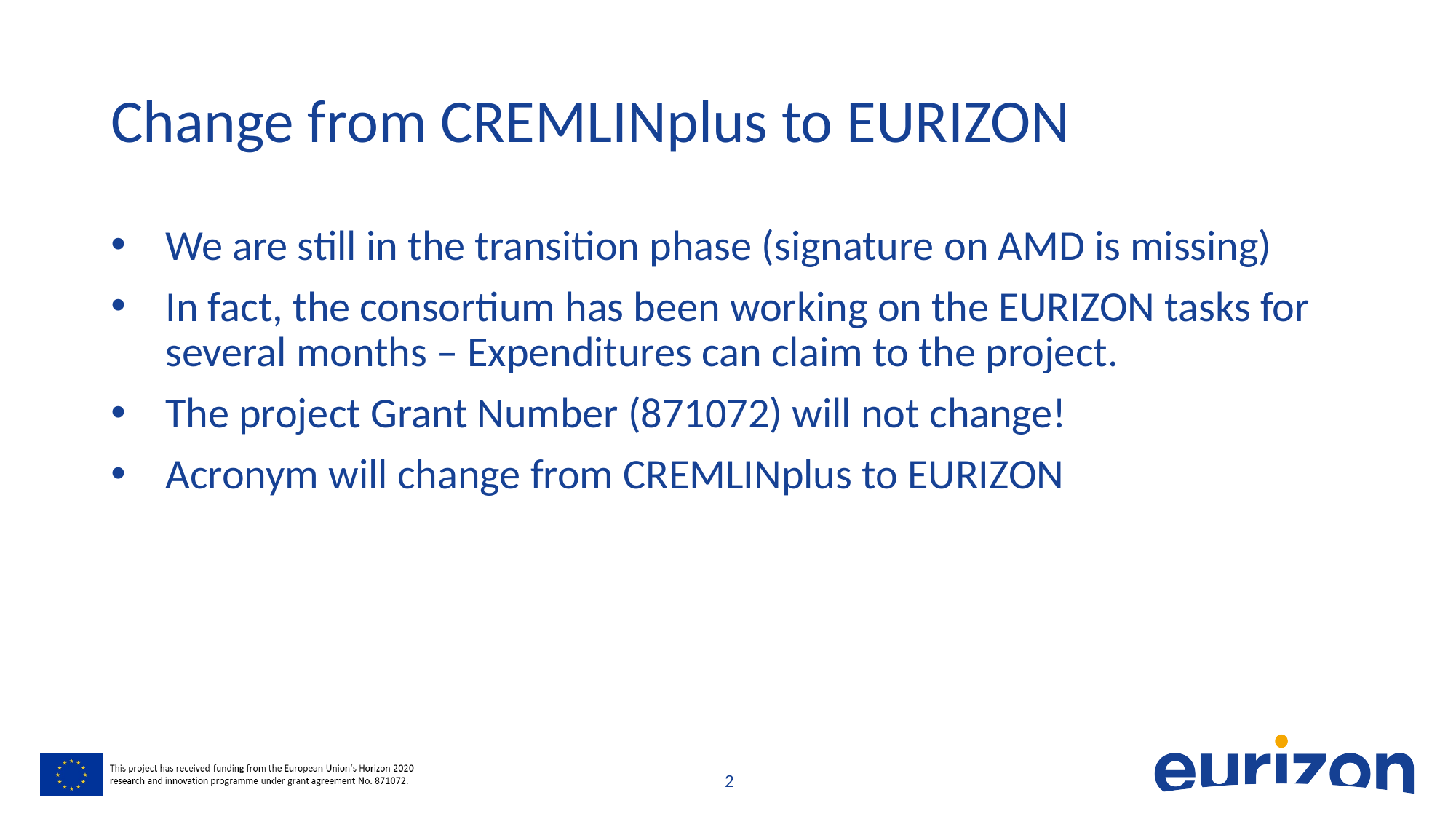

# Change from CREMLINplus to EURIZON
We are still in the transition phase (signature on AMD is missing)
In fact, the consortium has been working on the EURIZON tasks for several months – Expenditures can claim to the project.
The project Grant Number (871072) will not change!
Acronym will change from CREMLINplus to EURIZON

2